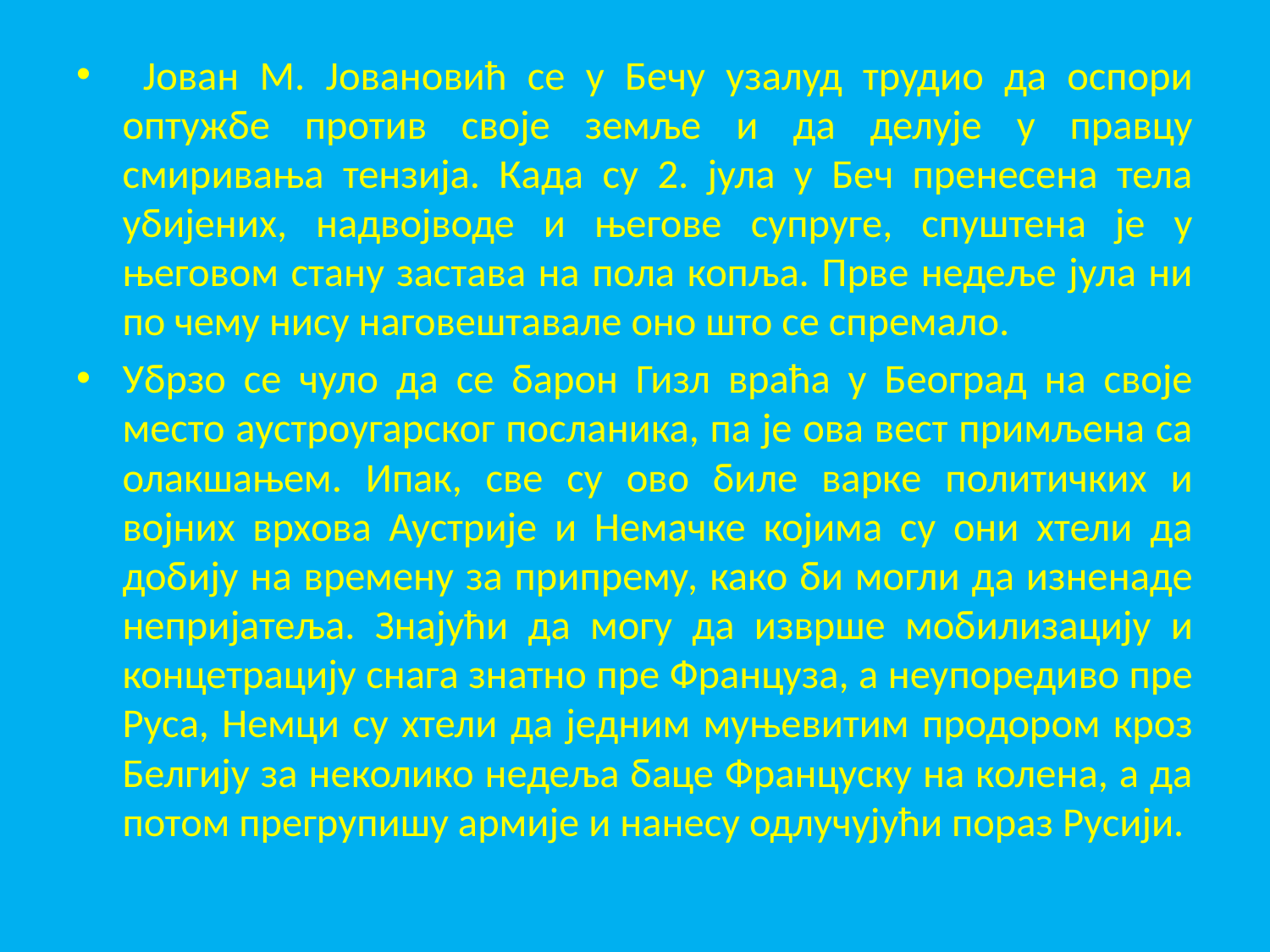

Јован М. Јовановић се у Бечу узалуд трудио да оспори оптужбе против своје земље и да делује у правцу смиривања тензија. Када су 2. јула у Беч пренесена тела убијених, надвојводе и његове супруге, спуштена је у његовом стану застава на пола копља. Прве недеље јула ни по чему нису наговештавале оно што се спремало.
Убрзо се чуло да се барон Гизл враћа у Београд на своје место аустроугарског посланика, па је ова вест примљена са олакшањем. Ипак, све су ово биле варке политичких и војних врхова Аустрије и Немачке којима су они хтели да добију на времену за припрему, како би могли да изненаде непријатеља. Знајући да могу да изврше мобилизацију и концетрацију снага знатно пре Француза, а неупоредиво пре Руса, Немци су хтели да једним муњевитим продором кроз Белгију за неколико недеља баце Француску на колена, а да потом прегрупишу армије и нанесу одлучујући пораз Русији.